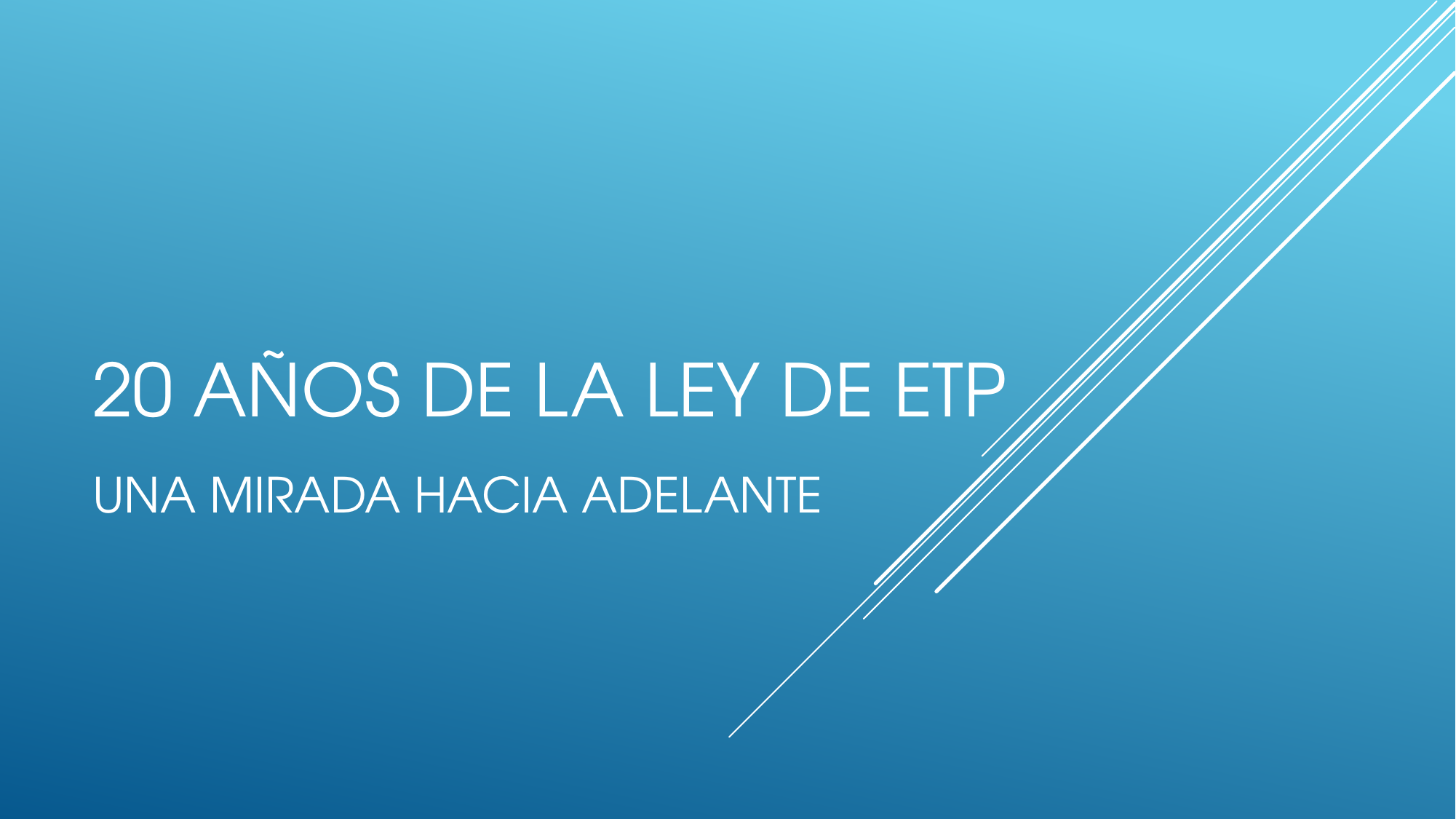

# 20 AÑOS DE LA LEY DE ETP
UNA MIRADA HACIA ADELANTE